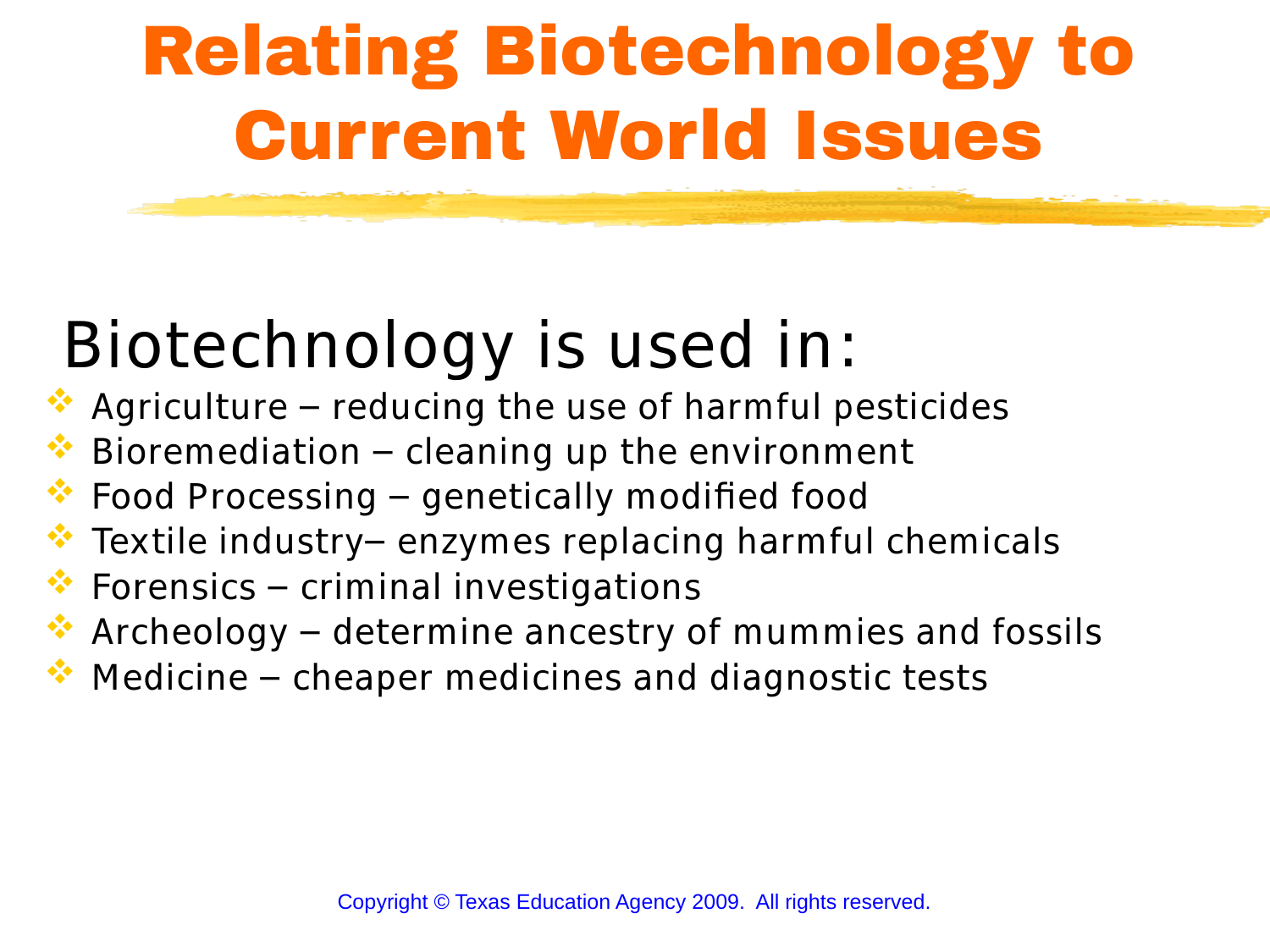

# Relating Biotechnology to Current World Issues
 Biotechnology is used in:
Agriculture – reducing the use of harmful pesticides
Bioremediation – cleaning up the environment
Food Processing – genetically modified food
Textile industry– enzymes replacing harmful chemicals
Forensics – criminal investigations
Archeology – determine ancestry of mummies and fossils
Medicine – cheaper medicines and diagnostic tests

Copyright © Texas Education Agency 2009.  All rights reserved.